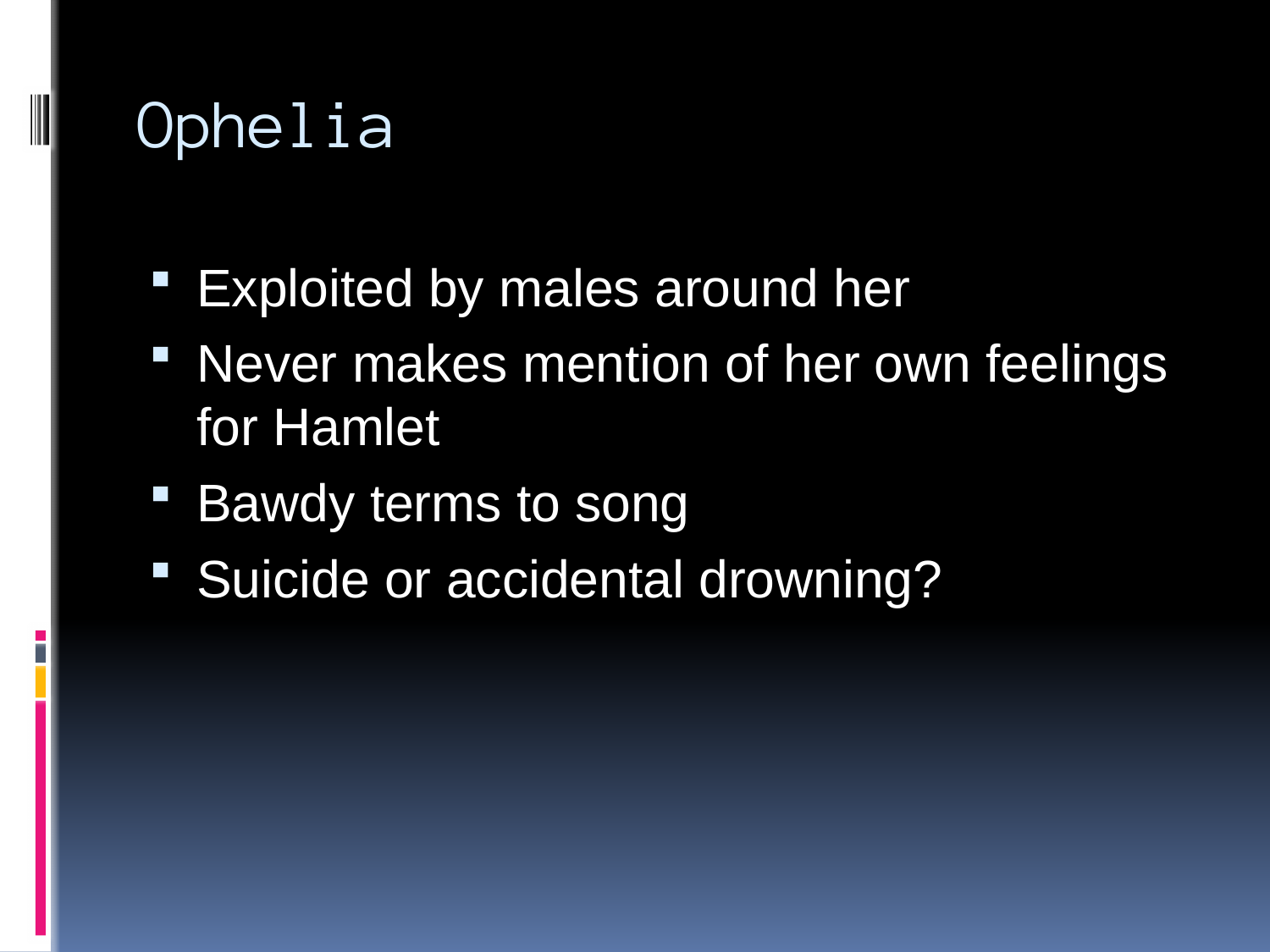

# Ophelia
Exploited by males around her
Never makes mention of her own feelings for Hamlet
Bawdy terms to song
Suicide or accidental drowning?